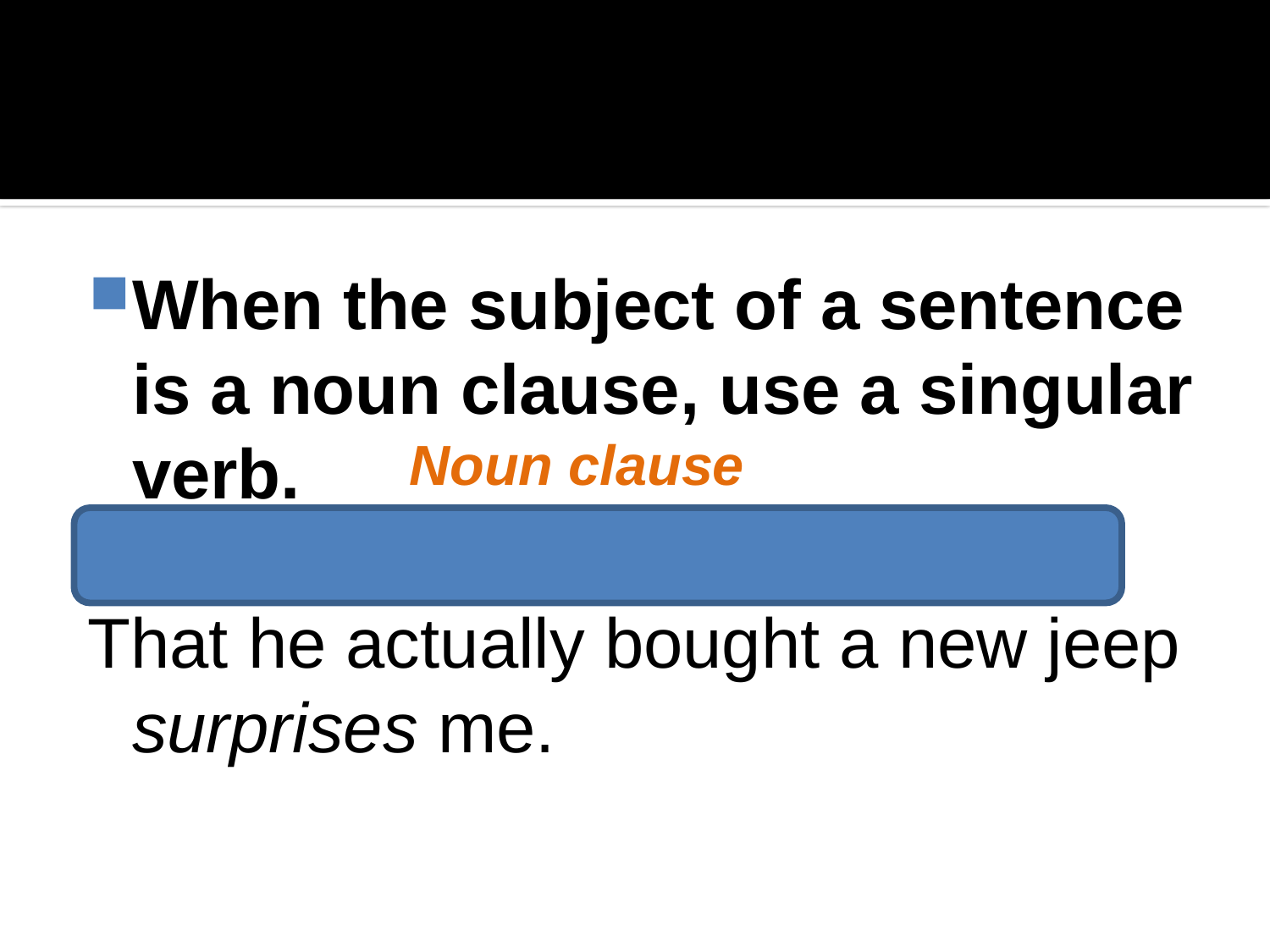

#
When the subject of a sentence is a noun clause, use a singular verb.

That he actually bought a new jeep surprises me.
Noun clause